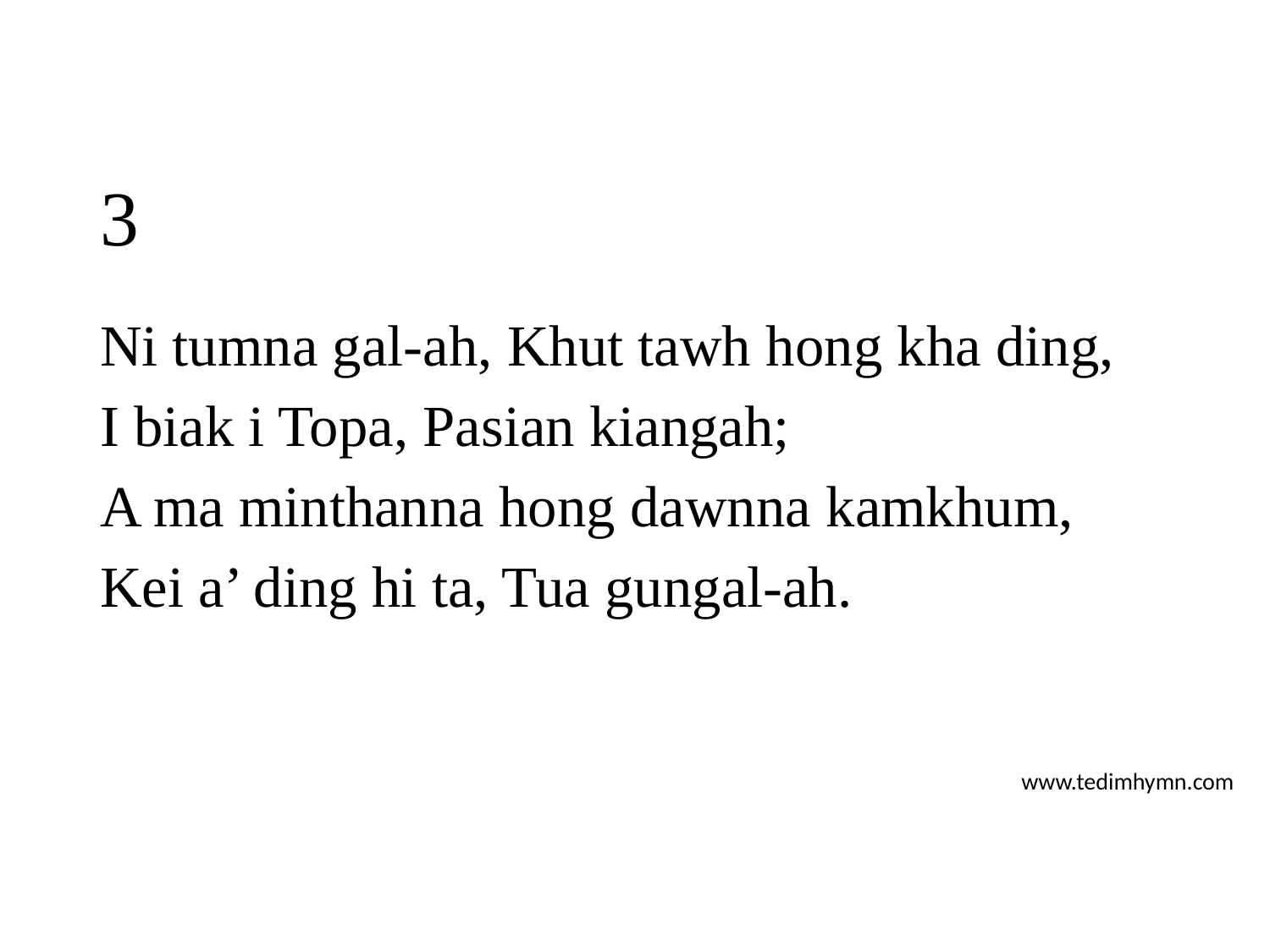

# 3
Ni tumna gal-ah, Khut tawh hong kha ding,
I biak i Topa, Pasian kiangah;
A ma minthanna hong dawnna kamkhum,
Kei a’ ding hi ta, Tua gungal-ah.

www.tedimhymn.com